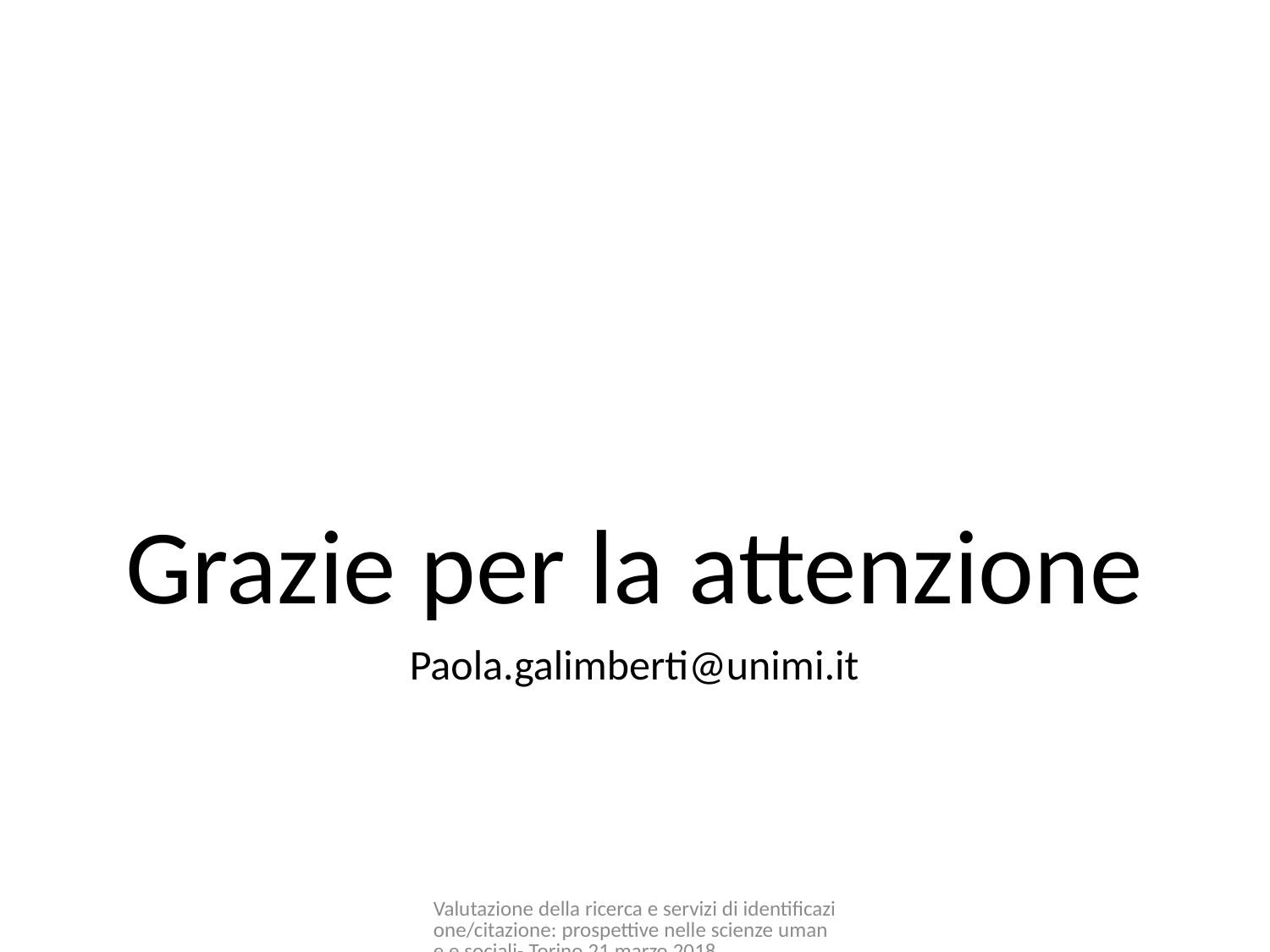

# Grazie per la attenzione
Paola.galimberti@unimi.it
Valutazione della ricerca e servizi di identificazione/citazione: prospettive nelle scienze umane e sociali- Torino 21 marzo 2018